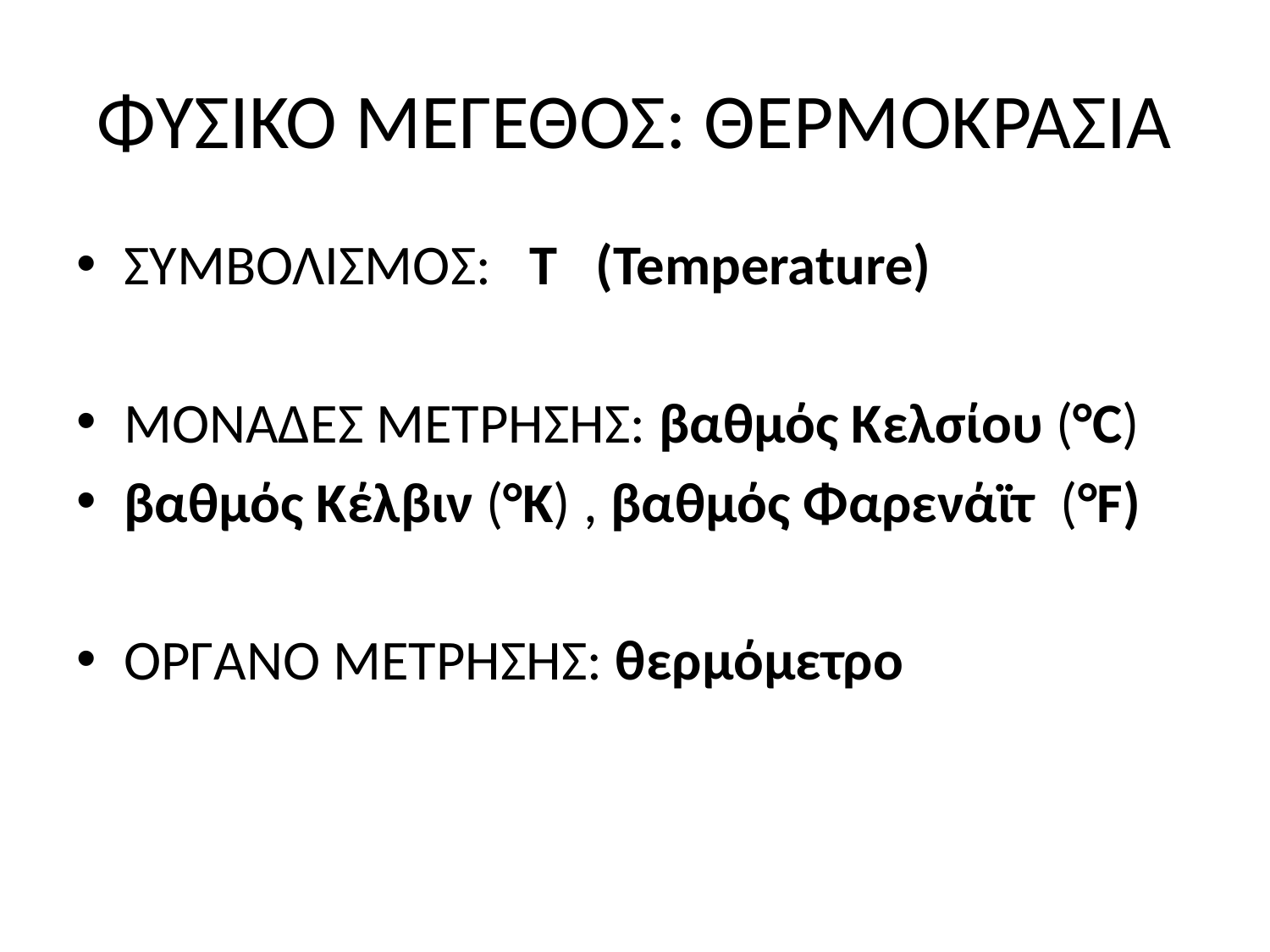

# ΦΥΣΙΚΟ ΜΕΓΕΘΟΣ: ΘΕΡΜΟΚΡΑΣΙΑ
ΣΥΜΒΟΛΙΣΜΟΣ:   Τ   (Temperature)

ΜΟΝΑΔΕΣ ΜΕΤΡΗΣΗΣ: βαθμός Κελσίου (°C)
βαθμός Κέλβιν (°Κ) , βαθμός Φαρενάϊτ  (°F)

ΟΡΓΑΝΟ ΜΕΤΡΗΣΗΣ: θερμόμετρο